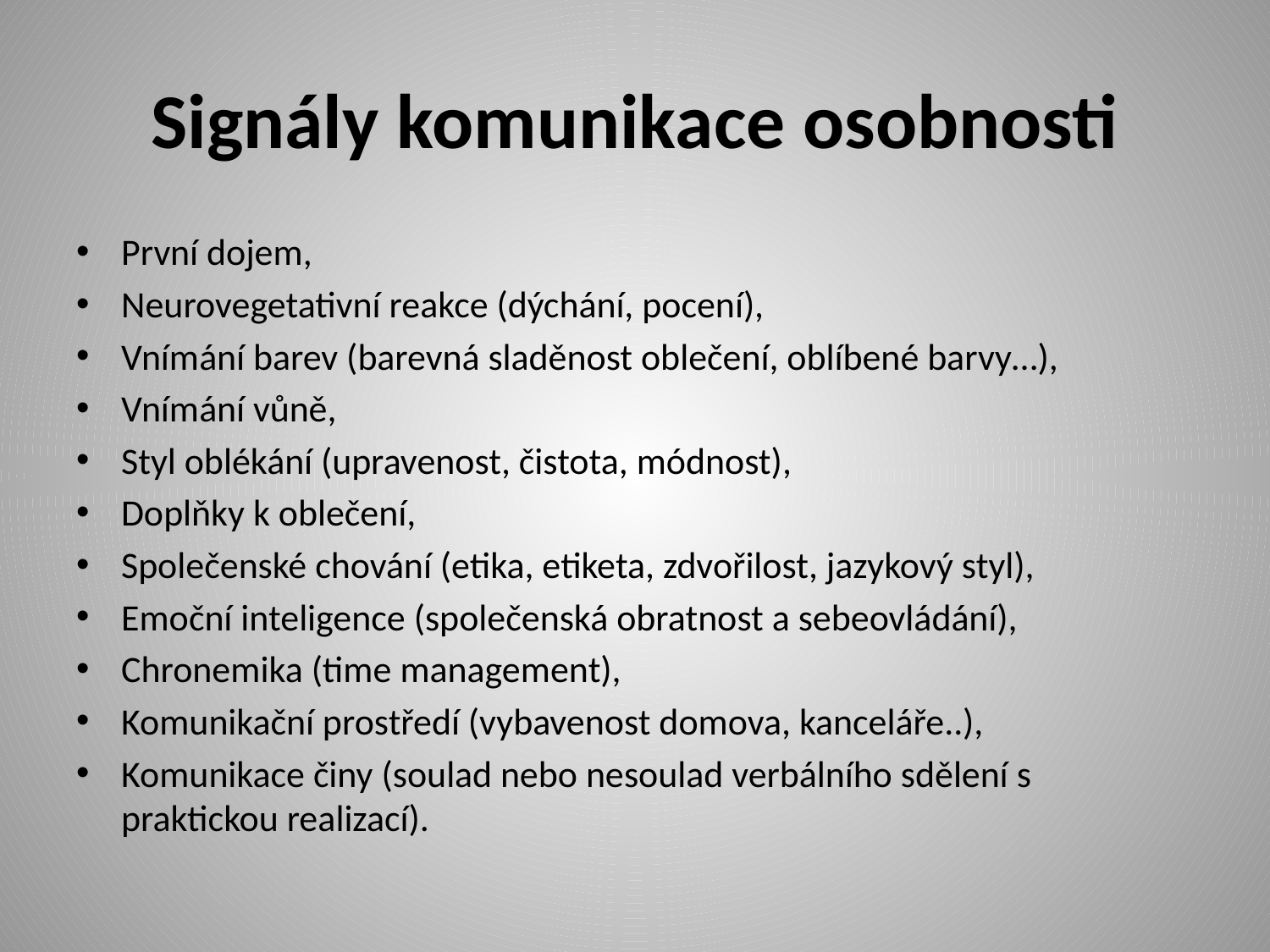

# Signály komunikace osobnosti
První dojem,
Neurovegetativní reakce (dýchání, pocení),
Vnímání barev (barevná sladěnost oblečení, oblíbené barvy…),
Vnímání vůně,
Styl oblékání (upravenost, čistota, módnost),
Doplňky k oblečení,
Společenské chování (etika, etiketa, zdvořilost, jazykový styl),
Emoční inteligence (společenská obratnost a sebeovládání),
Chronemika (time management),
Komunikační prostředí (vybavenost domova, kanceláře..),
Komunikace činy (soulad nebo nesoulad verbálního sdělení s praktickou realizací).